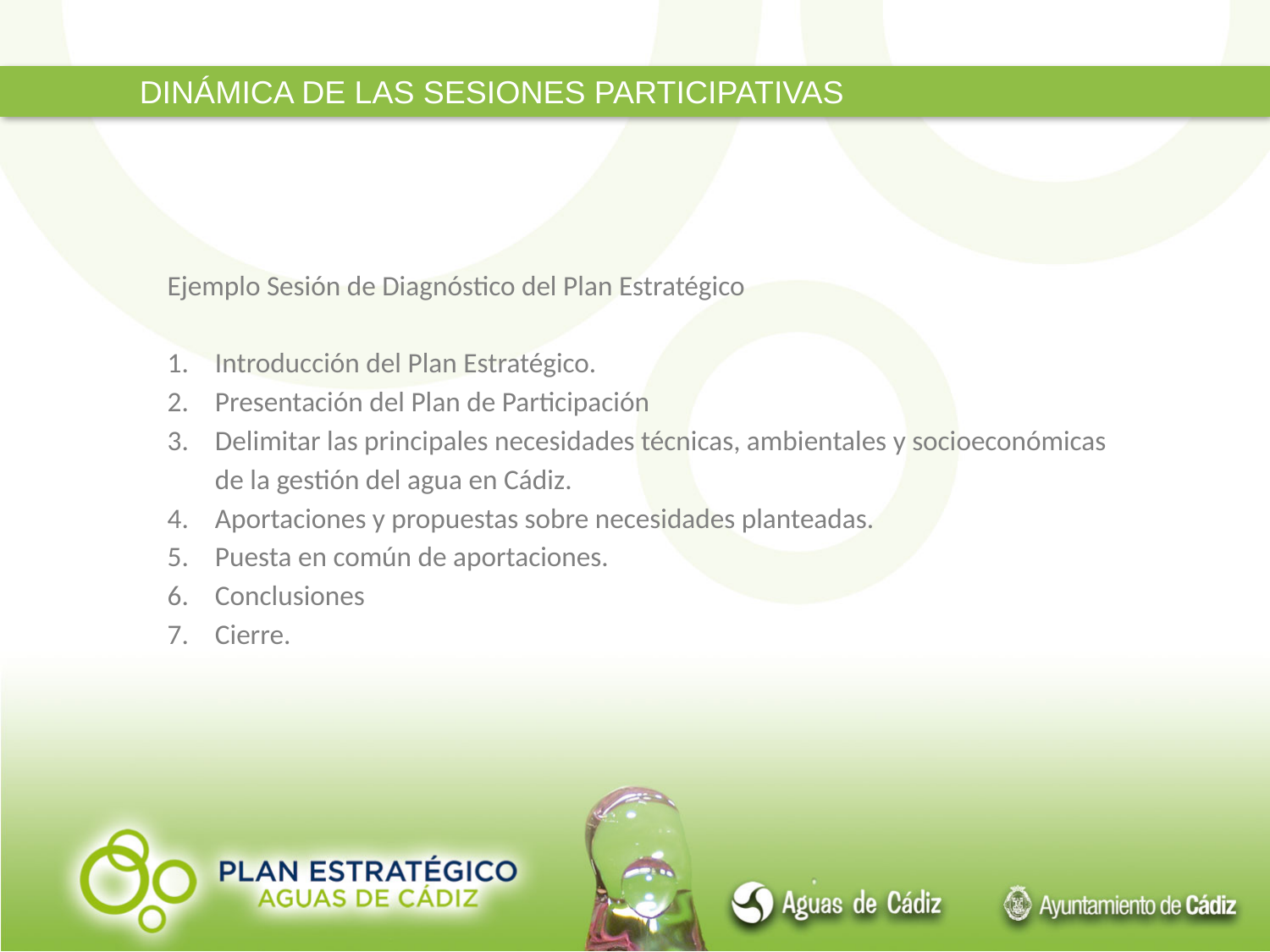

DINÁMICA DE LAS SESIONES PARTICIPATIVAS
Ejemplo Sesión de Diagnóstico del Plan Estratégico

Introducción del Plan Estratégico.
Presentación del Plan de Participación
Delimitar las principales necesidades técnicas, ambientales y socioeconómicas de la gestión del agua en Cádiz.
Aportaciones y propuestas sobre necesidades planteadas.
Puesta en común de aportaciones.
Conclusiones
Cierre.